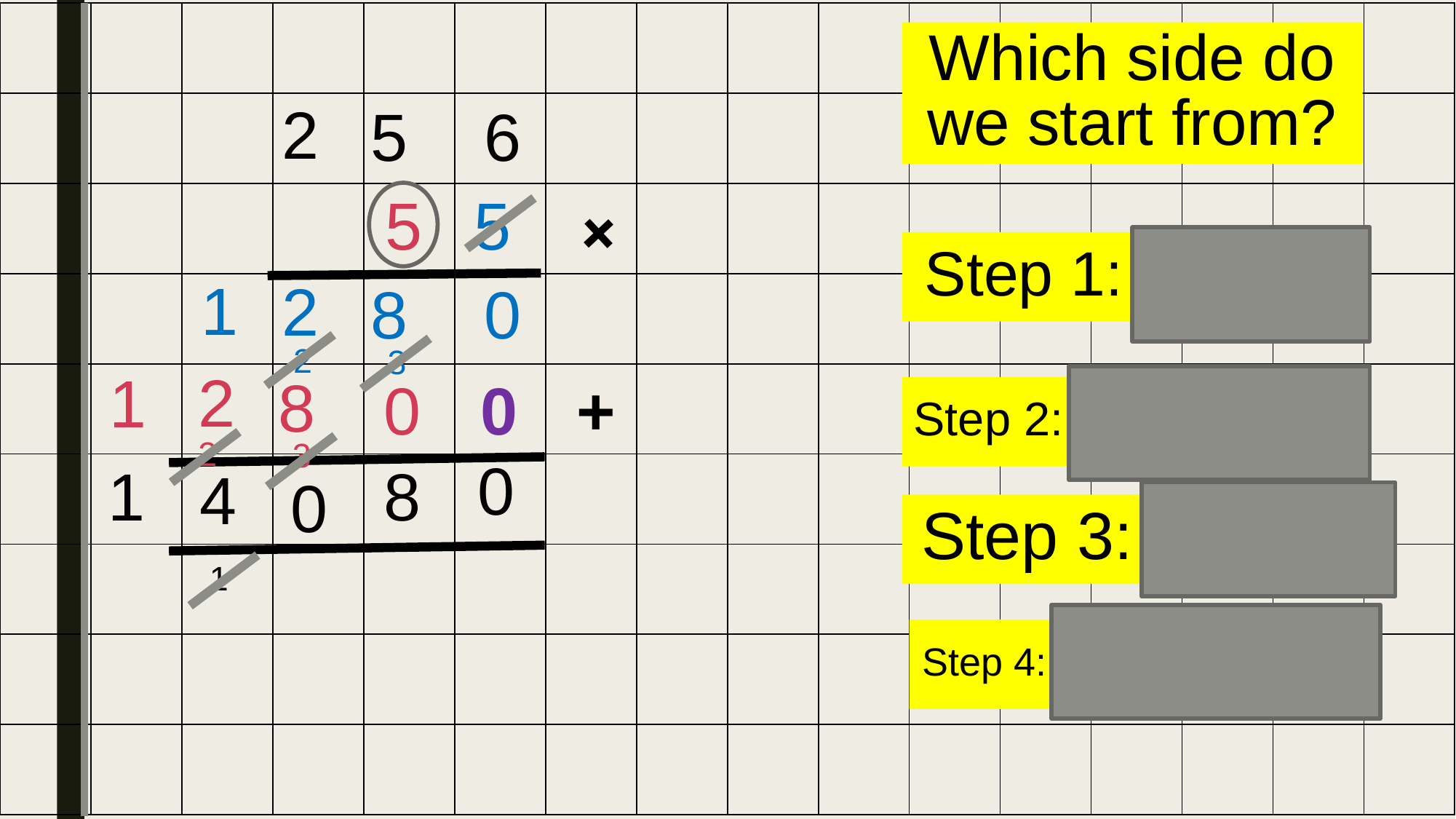

|  |  |  |  |  |  |  |  |  |  |  |  |  |  |  |  |
| --- | --- | --- | --- | --- | --- | --- | --- | --- | --- | --- | --- | --- | --- | --- | --- |
|  |  |  |  |  |  |  |  |  |  |  |  |  |  |  |  |
|  |  |  |  |  |  |  |  |  |  |  |  |  |  |  |  |
|  |  |  |  |  |  |  |  |  |  |  |  |  |  |  |  |
|  |  |  |  |  |  |  |  |  |  |  |  |  |  |  |  |
|  |  |  |  |  |  |  |  |  |  |  |  |  |  |  |  |
|  |  |  |  |  |  |  |  |  |  |  |  |  |  |  |  |
|  |  |  |  |  |  |  |  |  |  |  |  |  |  |  |  |
|  |  |  |  |  |  |  |  |  |  |  |  |  |  |  |  |
Which side do we start from?
2
5
6

5
5
+

Step 1: x Ones
1
2
8
0
2
3
1
2

8
+
0
0
Step 2: Magical Zero
2
3
0
1
8
4
0

Step 3: x Tens
1

Step 4: Recombine / Add